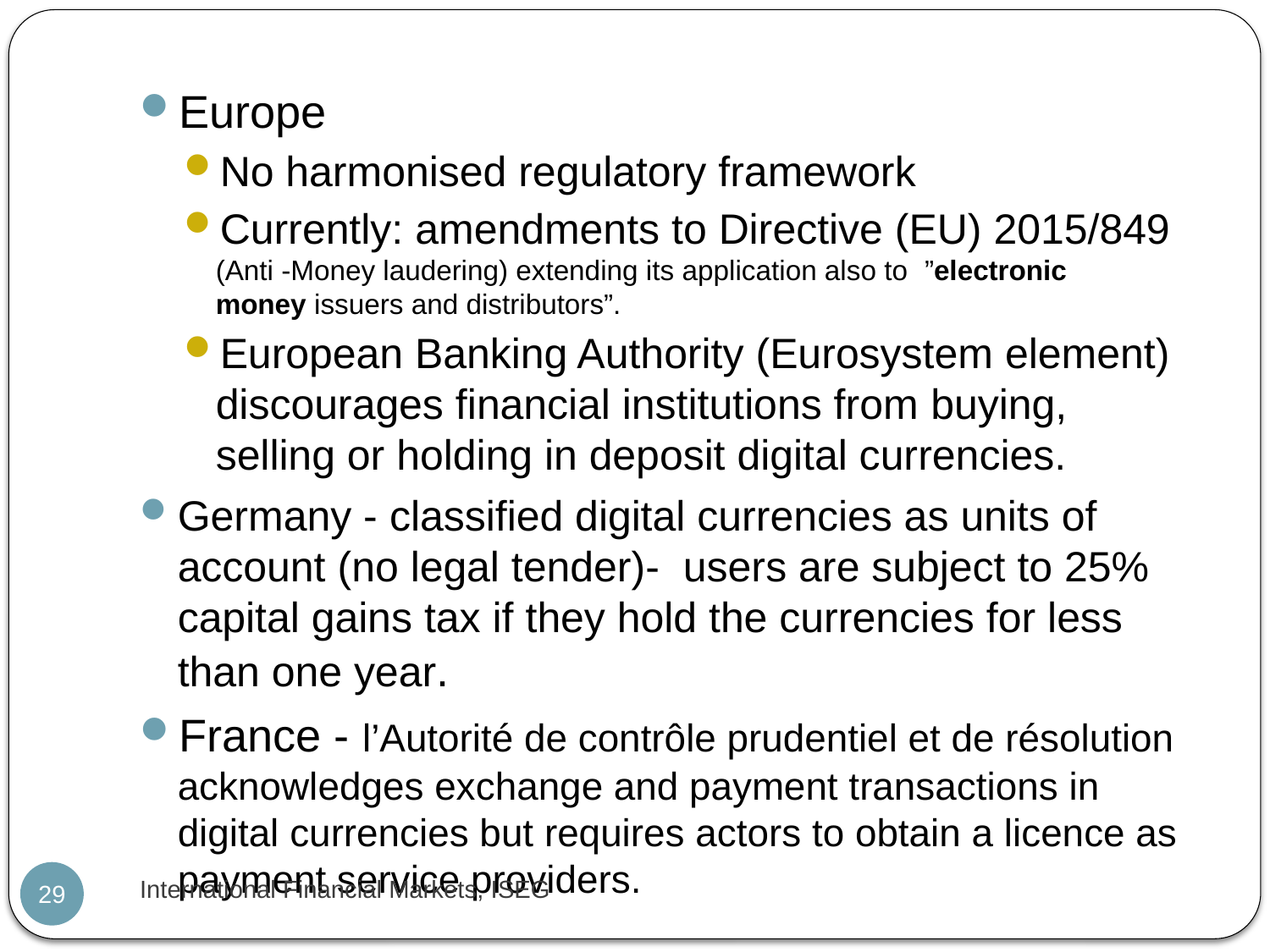

Europe
No harmonised regulatory framework
Currently: amendments to Directive (EU) 2015/849 (Anti -Money laudering) extending its application also to  ”electronic money issuers and distributors”.
European Banking Authority (Eurosystem element) discourages financial institutions from buying, selling or holding in deposit digital currencies.
Germany - classified digital currencies as units of account (no legal tender)-  users are subject to 25% capital gains tax if they hold the currencies for less than one year.
France - l’Autorité de contrôle prudentiel et de résolution acknowledges exchange and payment transactions in digital currencies but requires actors to obtain a licence as payment service providers.
International Financial Markets, ISEG
29